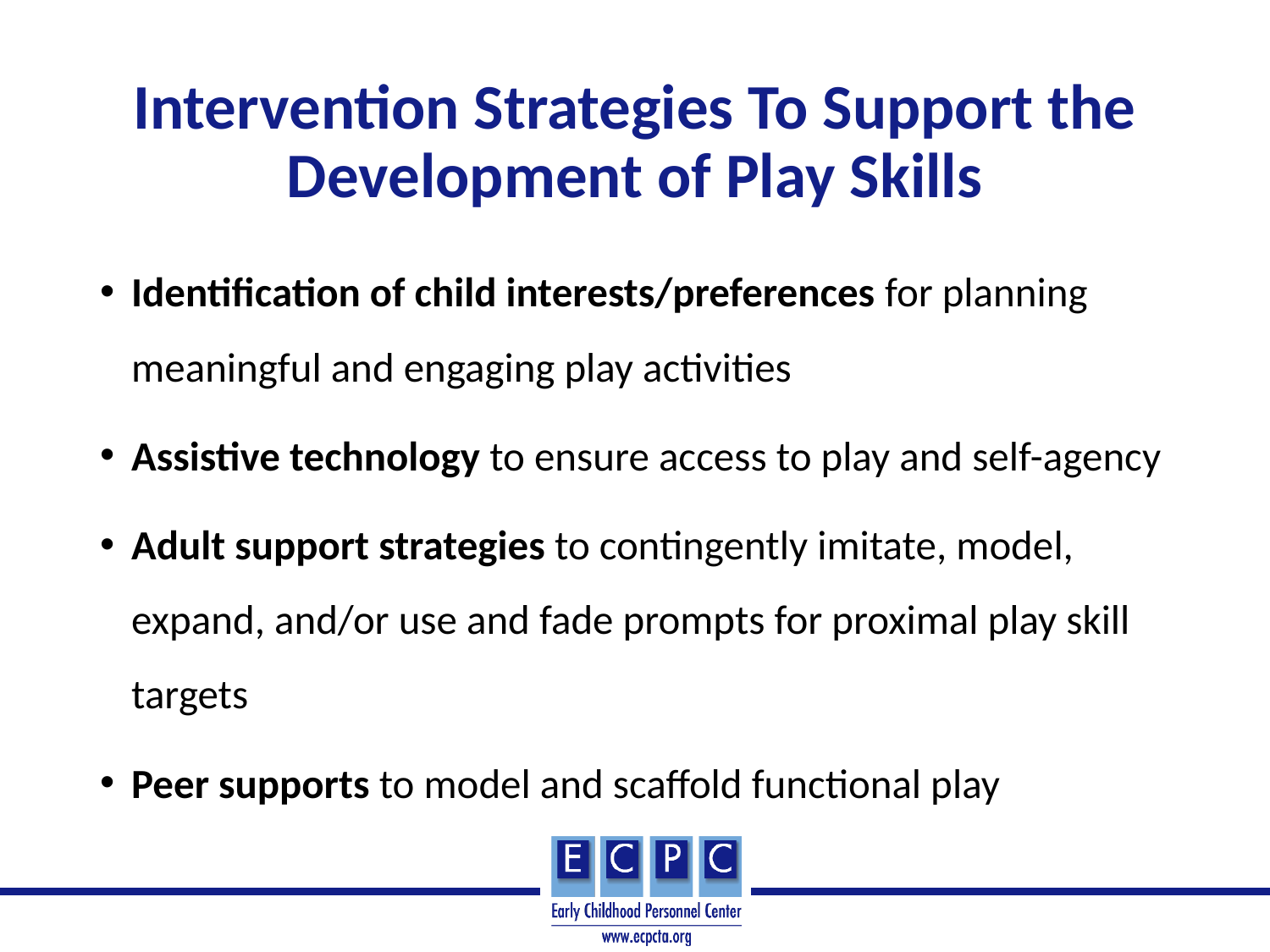

# Intervention Strategies To Support the Development of Play Skills
Identification of child interests/preferences for planning meaningful and engaging play activities
Assistive technology to ensure access to play and self-agency
Adult support strategies to contingently imitate, model, expand, and/or use and fade prompts for proximal play skill targets
Peer supports to model and scaffold functional play